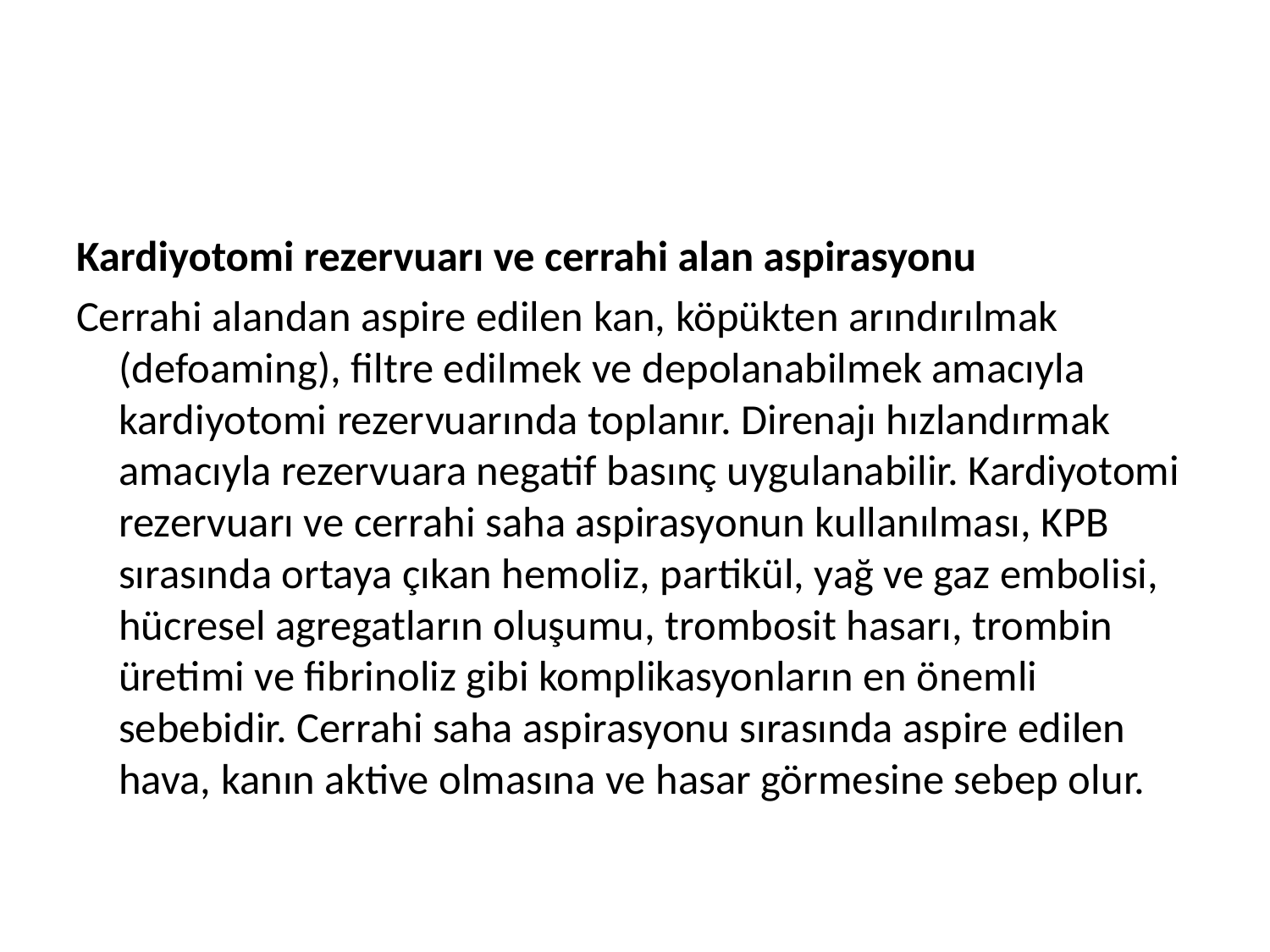

#
Kardiyotomi rezervuarı ve cerrahi alan aspirasyonu
Cerrahi alandan aspire edilen kan, köpükten arındırılmak  (defoaming), filtre edilmek ve depolanabilmek amacıyla kardiyotomi rezervuarında toplanır. Direnajı hızlandırmak amacıyla rezervuara negatif basınç uygulanabilir. Kardiyotomi rezervuarı ve cerrahi saha aspirasyonun kullanılması, KPB sırasında ortaya çıkan hemoliz, partikül, yağ ve gaz embolisi, hücresel agregatların oluşumu, trombosit hasarı, trombin üretimi ve fibrinoliz gibi komplikasyonların en önemli sebebidir. Cerrahi saha aspirasyonu sırasında aspire edilen hava, kanın aktive olmasına ve hasar görmesine sebep olur.